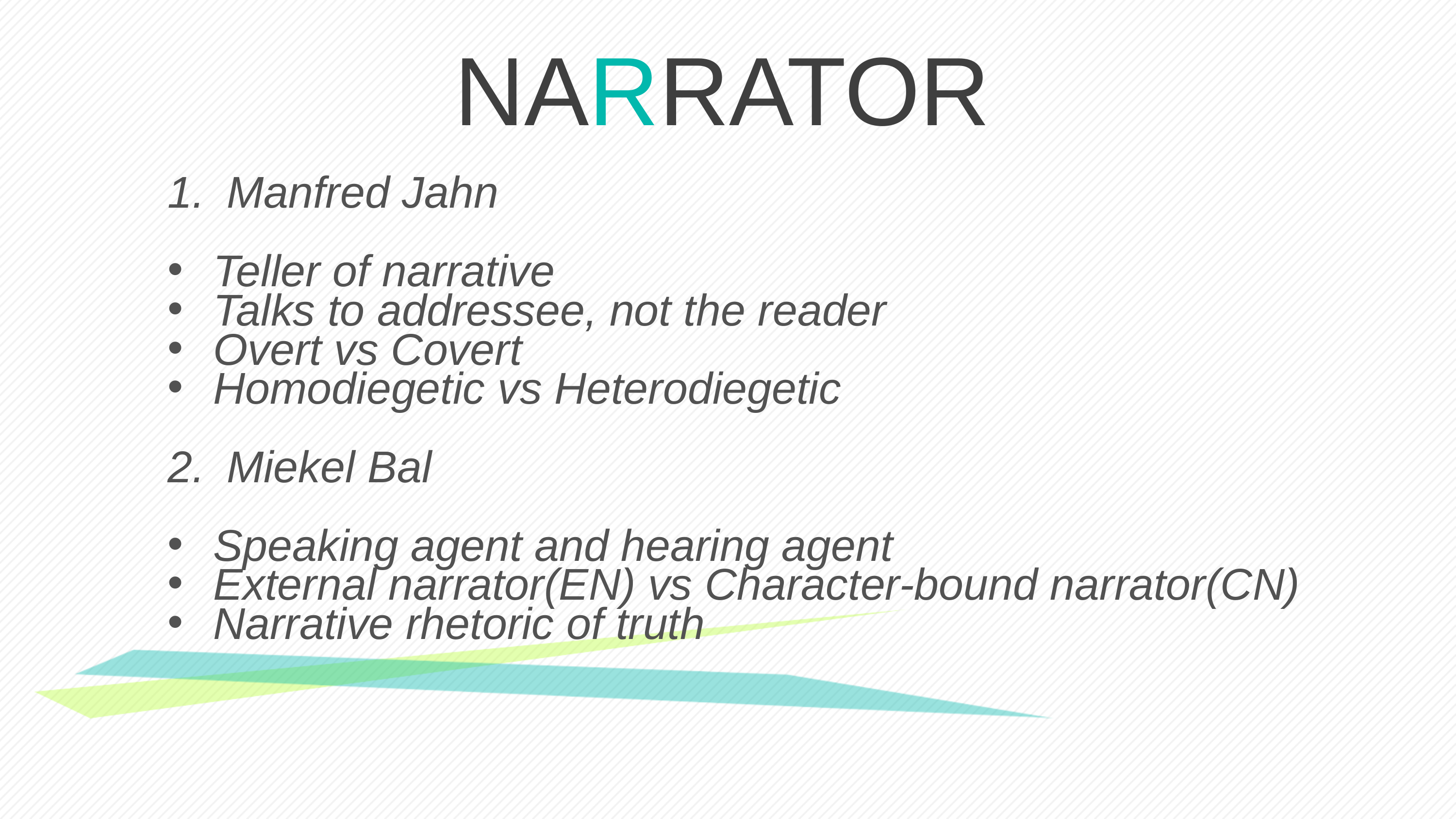

# NARRATOR
Manfred Jahn

Teller of narrative
Talks to addressee, not the reader
Overt vs Covert
Homodiegetic vs Heterodiegetic

Miekel Bal

Speaking agent and hearing agent
External narrator(EN) vs Character-bound narrator(CN)
Narrative rhetoric of truth